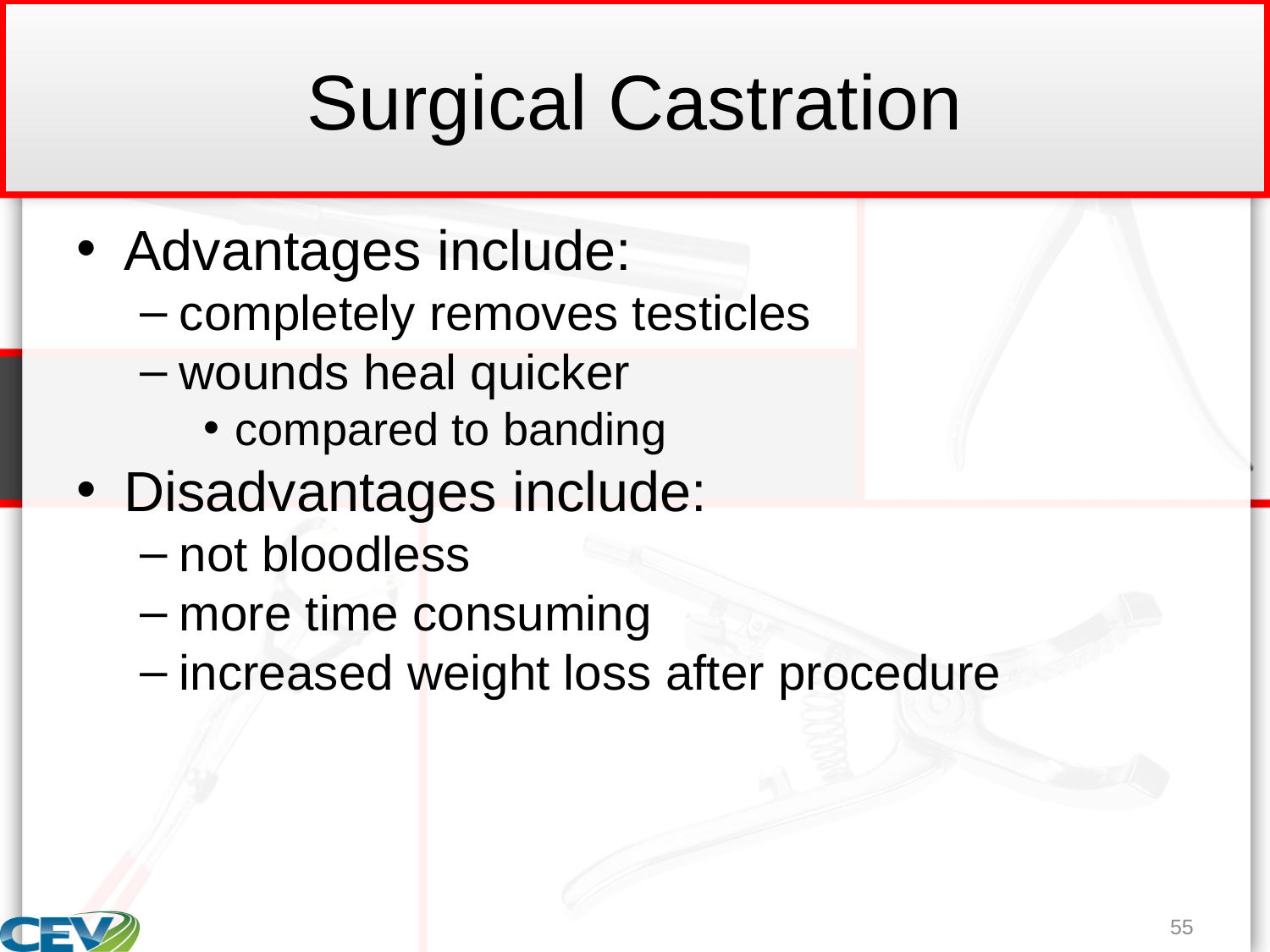

# Surgical Castration
Advantages include:
completely removes testicles
wounds heal quicker
compared to banding
Disadvantages include:
not bloodless
more time consuming
increased weight loss after procedure
55